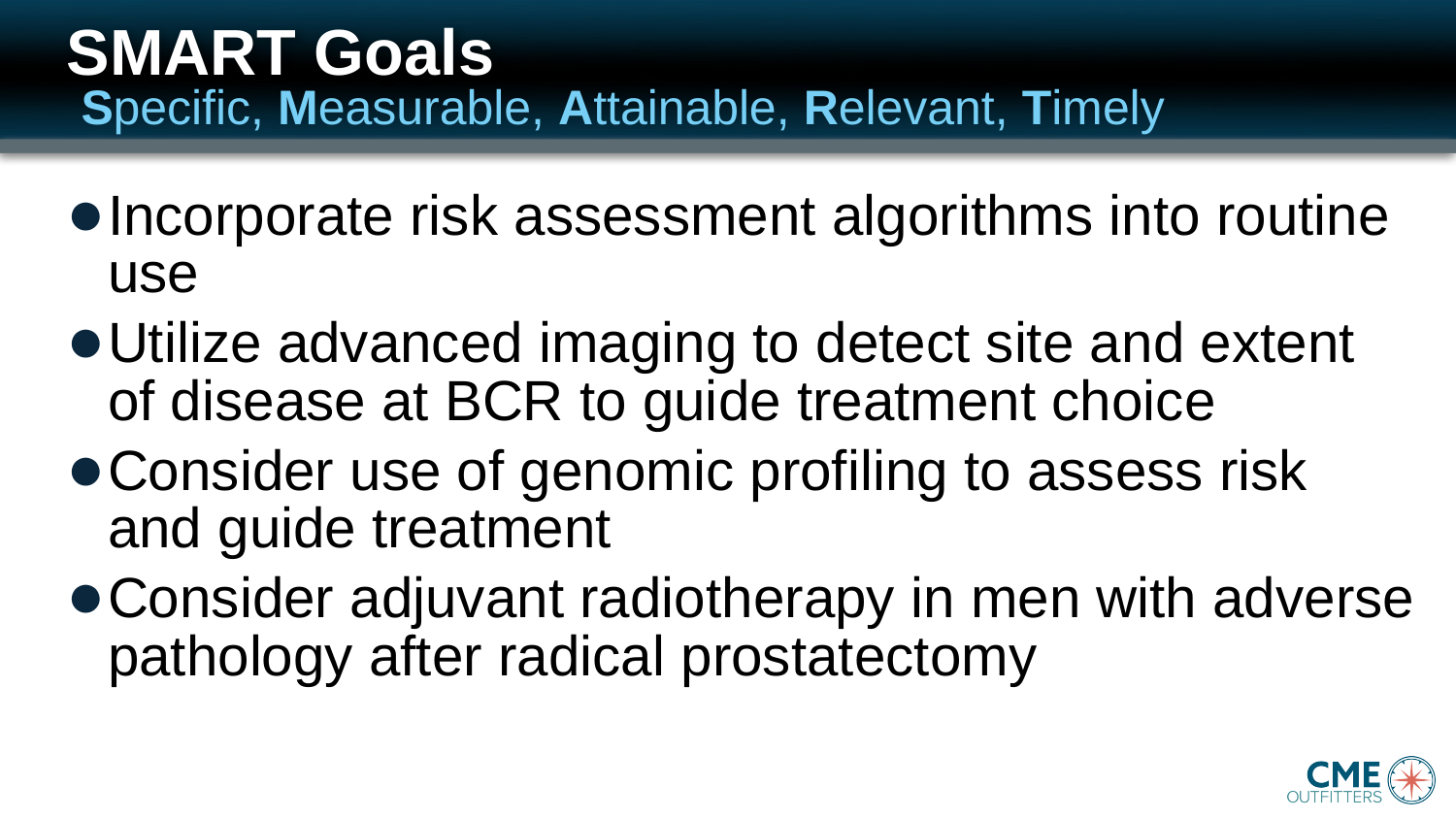

# SMART Goals
Specific, Measurable, Attainable, Relevant, Timely
Incorporate risk assessment algorithms into routine use
Utilize advanced imaging to detect site and extent of disease at BCR to guide treatment choice
Consider use of genomic profiling to assess risk and guide treatment
Consider adjuvant radiotherapy in men with adverse pathology after radical prostatectomy